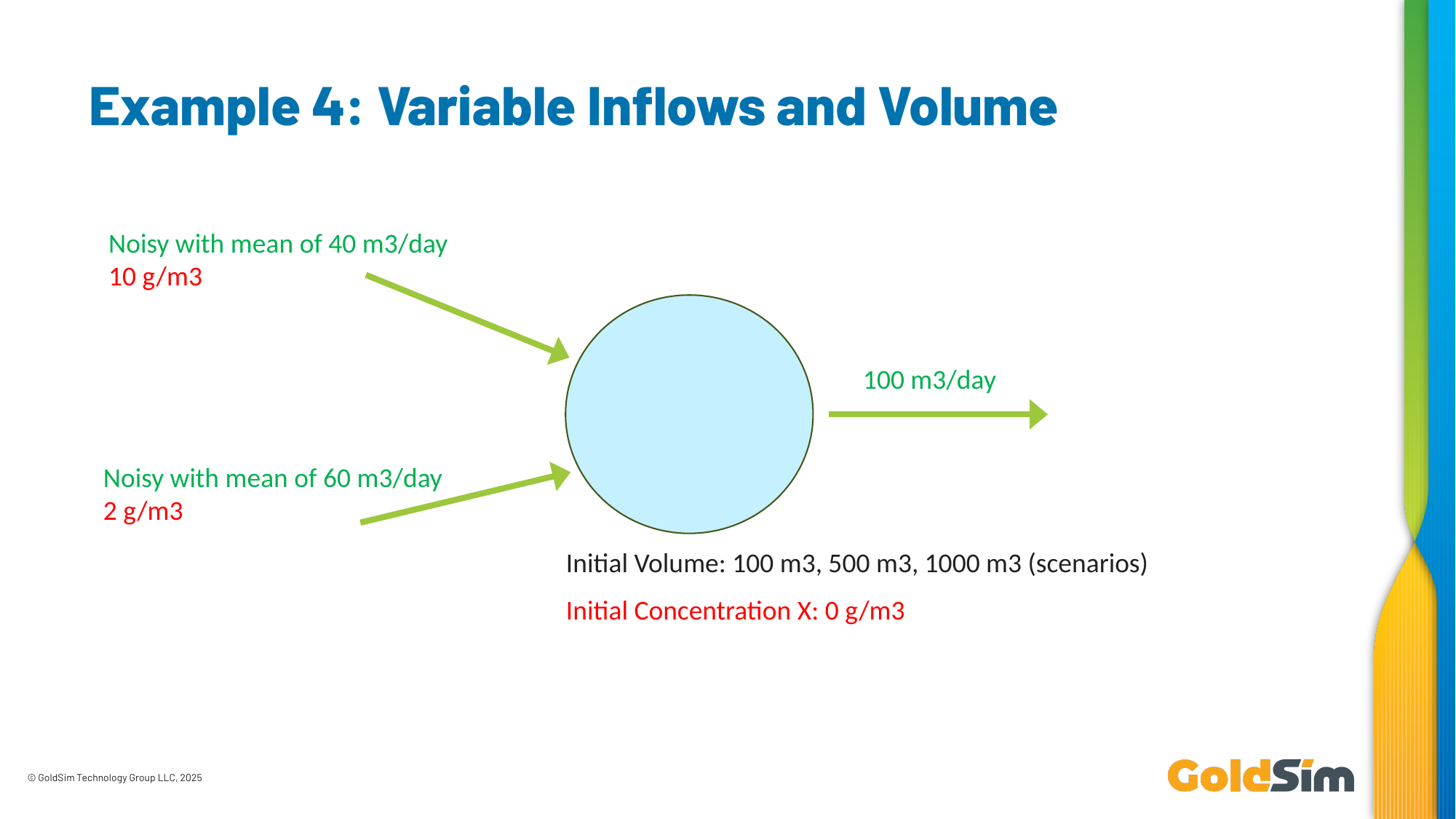

# Example 4: Variable Inflows and Volume
Noisy with mean of 40 m3/day
10 g/m3

100 m3/day
Noisy with mean of 60 m3/day
2 g/m3
Initial Volume: 100 m3, 500 m3, 1000 m3 (scenarios)
Initial Concentration X: 0 g/m3

© GoldSim Technology Group LLC, 2025